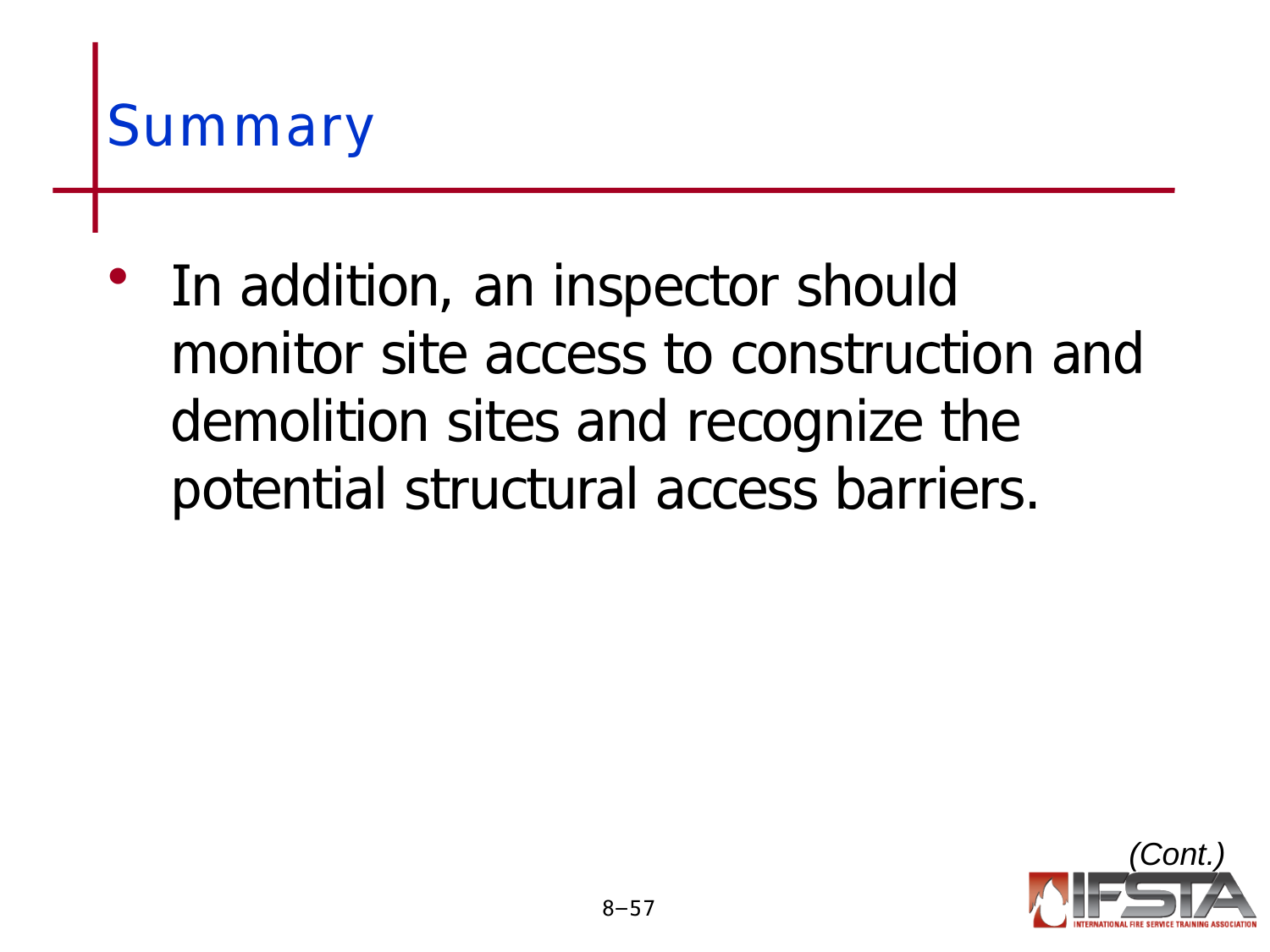

# Summary
In addition, an inspector should monitor site access to construction and demolition sites and recognize the potential structural access barriers.
(Cont.)
8–57